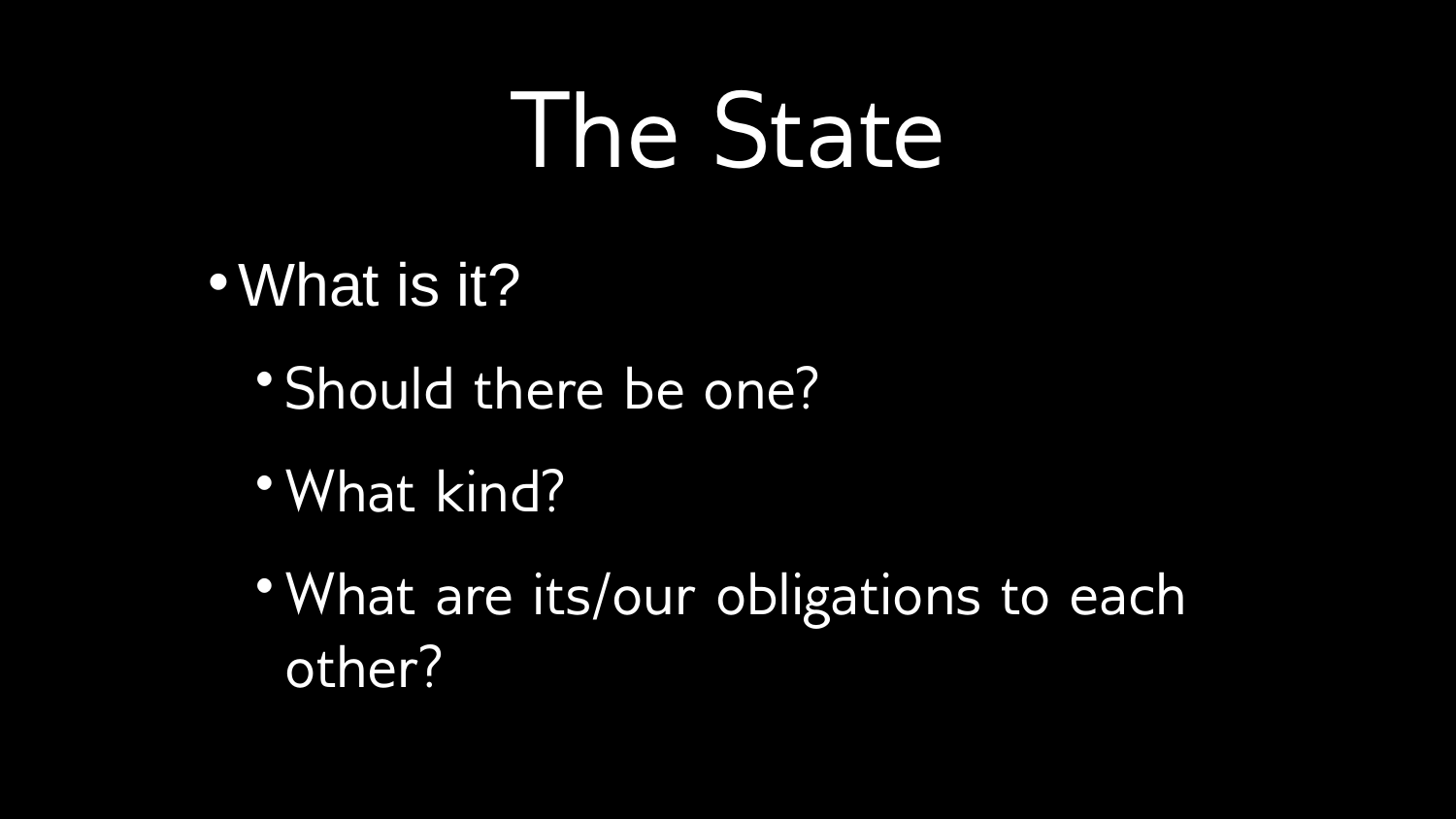

# The State
What is it?
Should there be one?
What kind?
What are its/our obligations to each other?